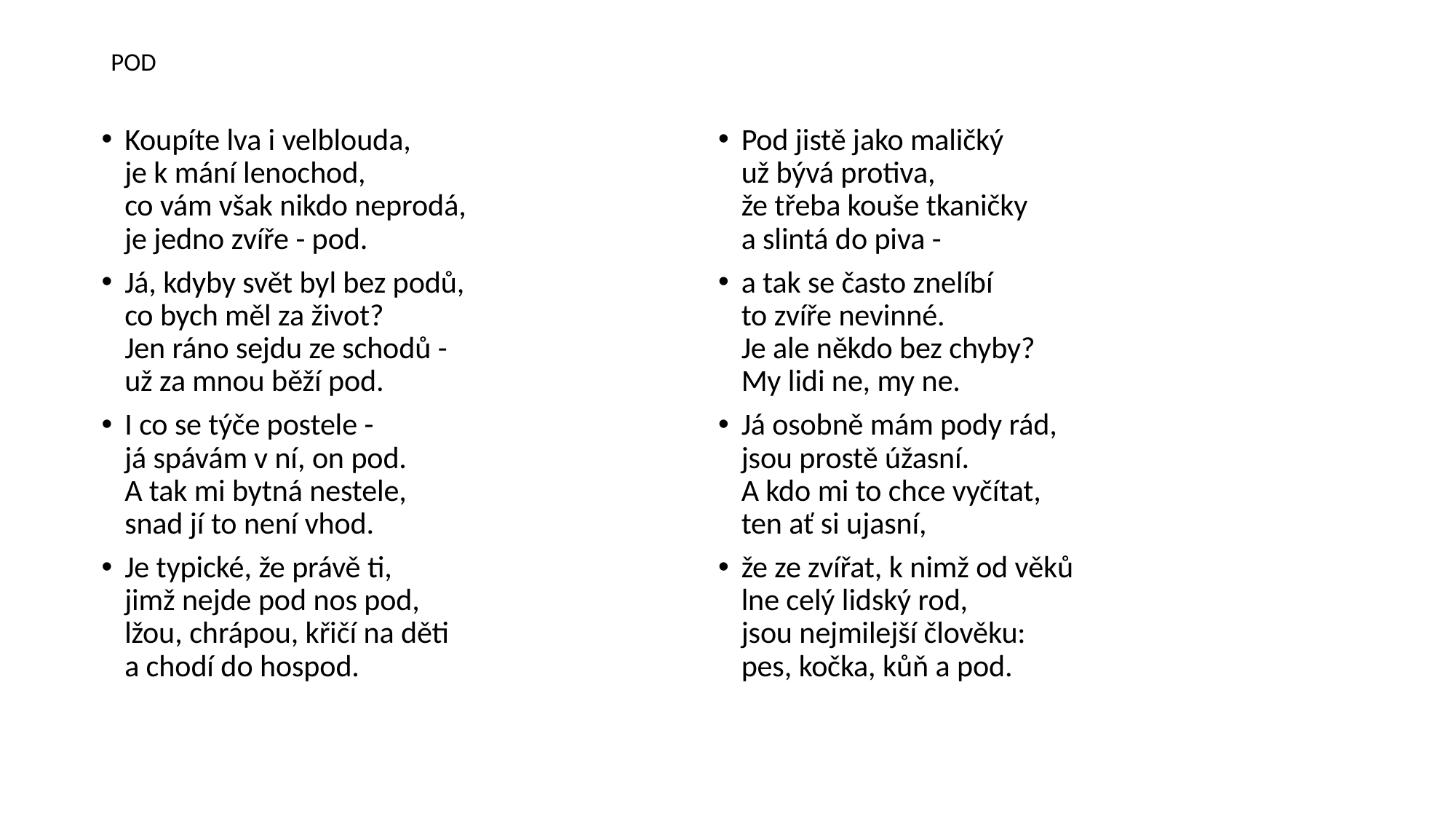

# POD
Koupíte lva i velblouda,
je k mání lenochod,
co vám však nikdo neprodá,
je jedno zvíře - pod.
Já, kdyby svět byl bez podů,
co bych měl za život?
Jen ráno sejdu ze schodů -
už za mnou běží pod.
I co se týče postele -
já spávám v ní, on pod.
A tak mi bytná nestele,
snad jí to není vhod.
Je typické, že právě ti,
jimž nejde pod nos pod,
lžou, chrápou, křičí na děti
a chodí do hospod.

Pod jistě jako maličký
už bývá protiva,
že třeba kouše tkaničky
a slintá do piva -
a tak se často znelíbí
to zvíře nevinné.
Je ale někdo bez chyby?
My lidi ne, my ne.
Já osobně mám pody rád,
jsou prostě úžasní.
A kdo mi to chce vyčítat,
ten ať si ujasní,
že ze zvířat, k nimž od věků
lne celý lidský rod,
jsou nejmilejší člověku:
pes, kočka, kůň a pod.